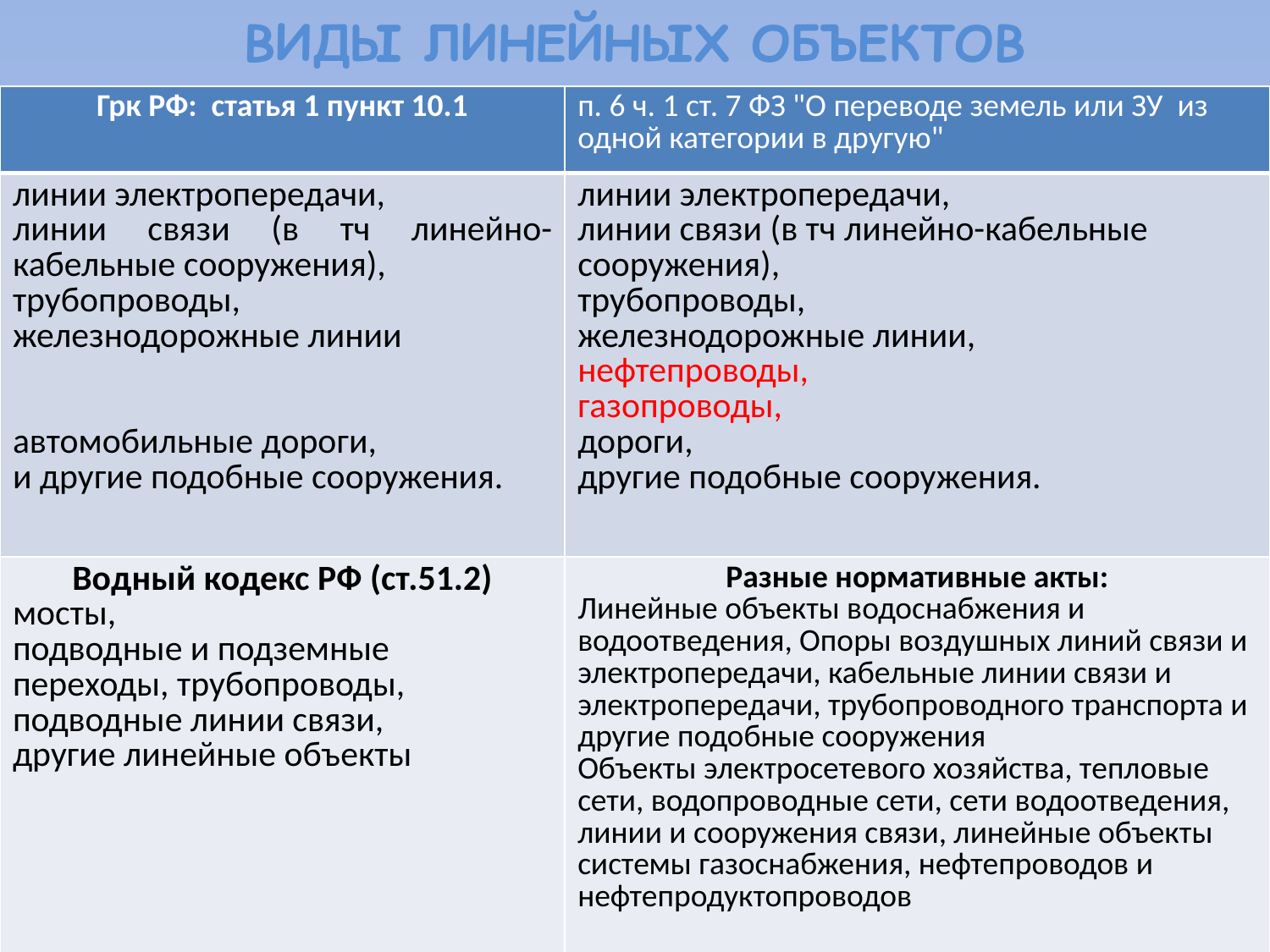

# ВИДЫ ЛИНЕЙНЫХ ОБЪЕКТОВ

| Грк РФ: статья 1 пункт 10.1 | п. 6 ч. 1 ст. 7 ФЗ "О переводе земель или ЗУ из одной категории в другую" |
| --- | --- |
| линии электропередачи, линии связи (в тч линейно-кабельные сооружения), трубопроводы, железнодорожные линии автомобильные дороги, и другие подобные сооружения. | линии электропередачи, линии связи (в тч линейно-кабельные сооружения), трубопроводы, железнодорожные линии, нефтепроводы, газопроводы, дороги, другие подобные сооружения. |
| Водный кодекс РФ (ст.51.2) мосты, подводные и подземные переходы, трубопроводы, подводные линии связи, другие линейные объекты | Разные нормативные акты: Линейные объекты водоснабжения и водоотведения, Опоры воздушных линий связи и электропередачи, кабельные линии связи и электропередачи, трубопроводного транспорта и другие подобные сооружения Объекты электросетевого хозяйства, тепловые сети, водопроводные сети, сети водоотведения, линии и сооружения связи, линейные объекты системы газоснабжения, нефтепроводов и нефтепродуктопроводов |